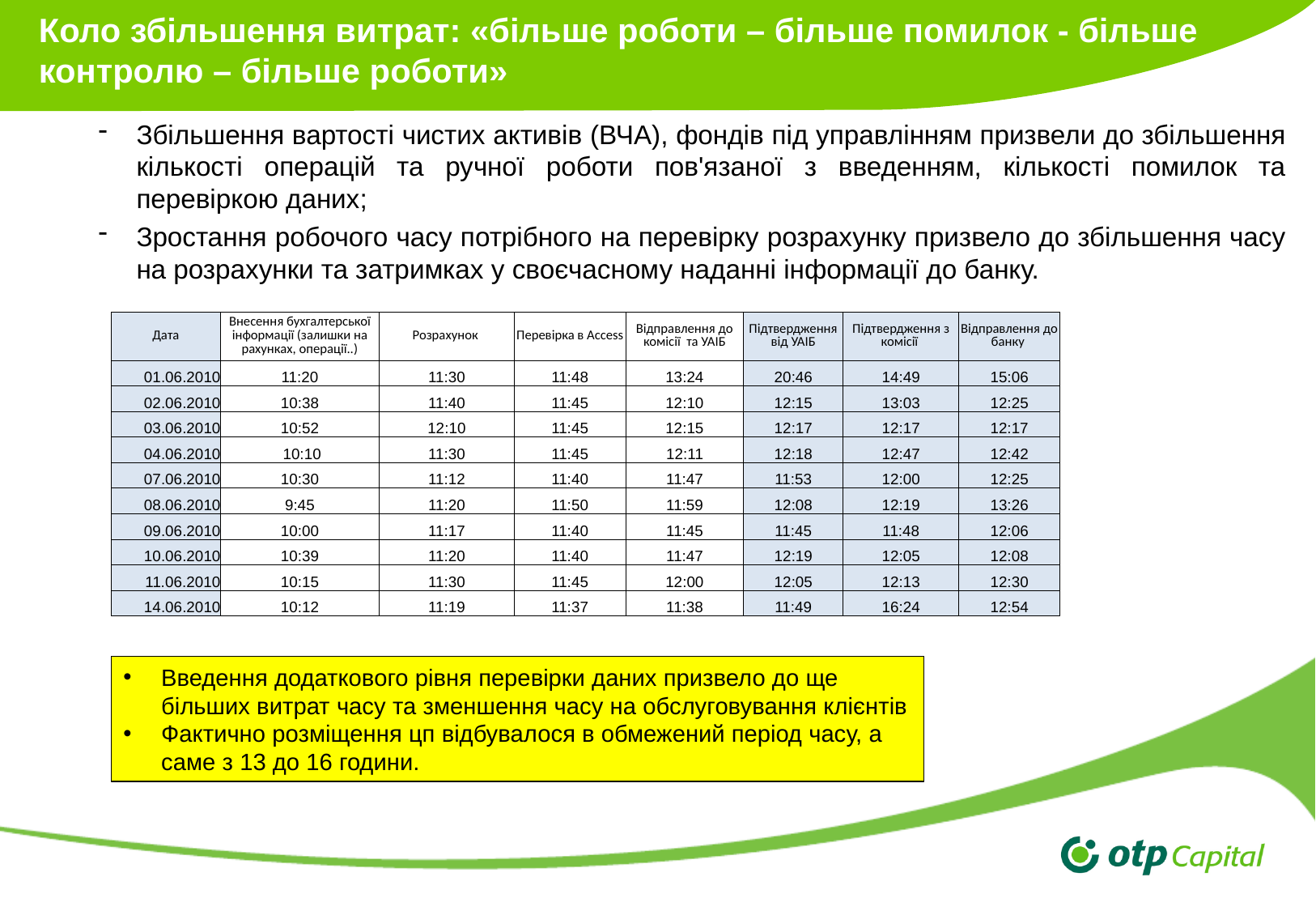

# Коло збільшення витрат: «більше роботи – більше помилок - більше контролю – більше роботи»
Збільшення вартості чистих активів (ВЧА), фондів під управлінням призвели до збільшення кількості операцій та ручної роботи пов'язаної з введенням, кількості помилок та перевіркою даних;
Зростання робочого часу потрібного на перевірку розрахунку призвело до збільшення часу на розрахунки та затримках у своєчасному наданні інформації до банку.

| Дата | Внесення бухгалтерської інформації (залишки на рахунках, операції..) | Розрахунок | Перевірка в Access | Відправлення до комісії та УАІБ | Підтвердження від УАІБ | Підтвердження з комісії | Відправлення до банку |
| --- | --- | --- | --- | --- | --- | --- | --- |
| 01.06.2010 | 11:20 | 11:30 | 11:48 | 13:24 | 20:46 | 14:49 | 15:06 |
| 02.06.2010 | 10:38 | 11:40 | 11:45 | 12:10 | 12:15 | 13:03 | 12:25 |
| 03.06.2010 | 10:52 | 12:10 | 11:45 | 12:15 | 12:17 | 12:17 | 12:17 |
| 04.06.2010 | 10:10 | 11:30 | 11:45 | 12:11 | 12:18 | 12:47 | 12:42 |
| 07.06.2010 | 10:30 | 11:12 | 11:40 | 11:47 | 11:53 | 12:00 | 12:25 |
| 08.06.2010 | 9:45 | 11:20 | 11:50 | 11:59 | 12:08 | 12:19 | 13:26 |
| 09.06.2010 | 10:00 | 11:17 | 11:40 | 11:45 | 11:45 | 11:48 | 12:06 |
| 10.06.2010 | 10:39 | 11:20 | 11:40 | 11:47 | 12:19 | 12:05 | 12:08 |
| 11.06.2010 | 10:15 | 11:30 | 11:45 | 12:00 | 12:05 | 12:13 | 12:30 |
| 14.06.2010 | 10:12 | 11:19 | 11:37 | 11:38 | 11:49 | 16:24 | 12:54 |
Введення додаткового рівня перевірки даних призвело до ще більших витрат часу та зменшення часу на обслуговування клієнтів
Фактично розміщення цп відбувалося в обмежений період часу, а саме з 13 до 16 години.